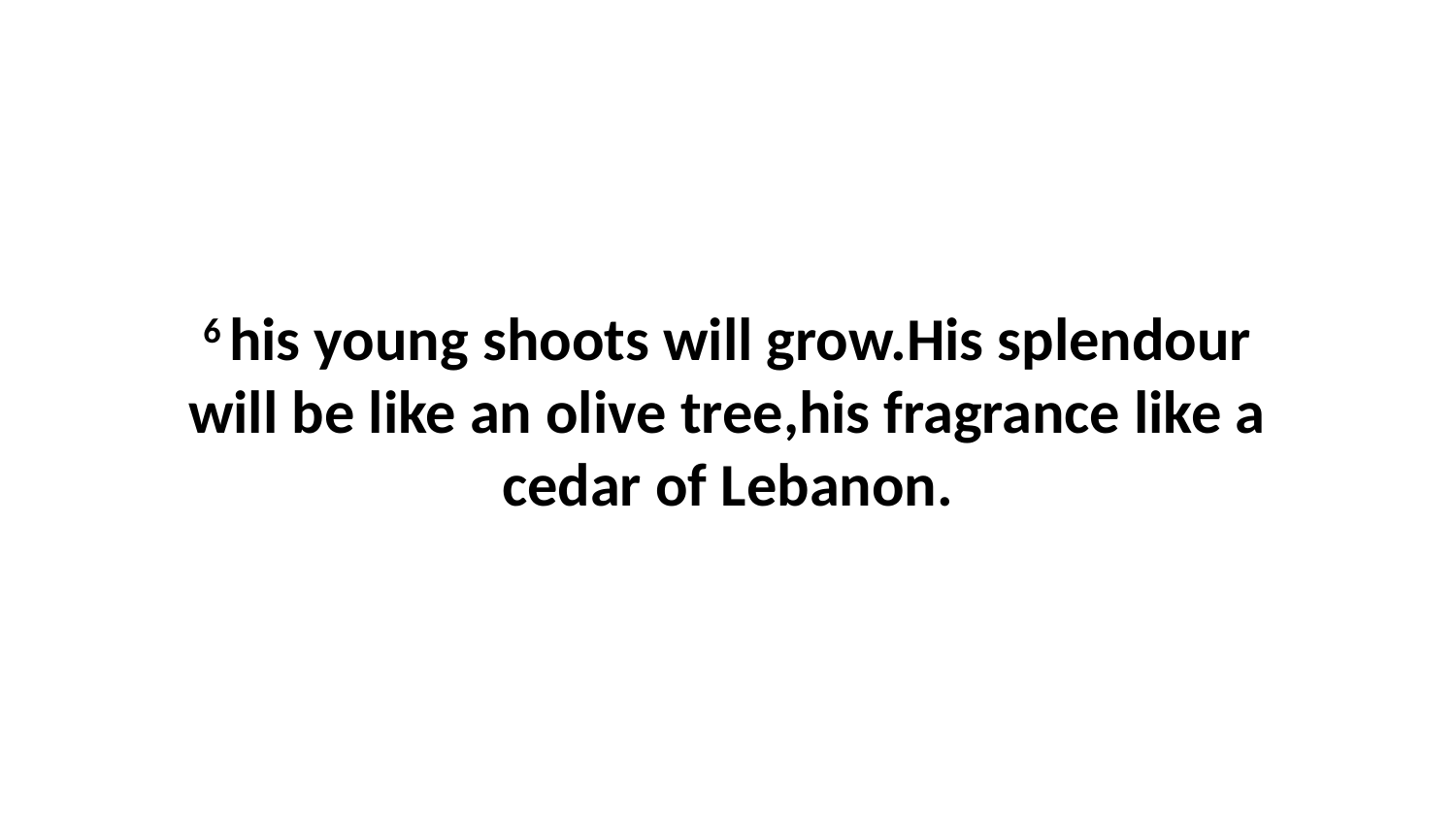

6 his young shoots will grow.His splendour will be like an olive tree,his fragrance like a cedar of Lebanon.